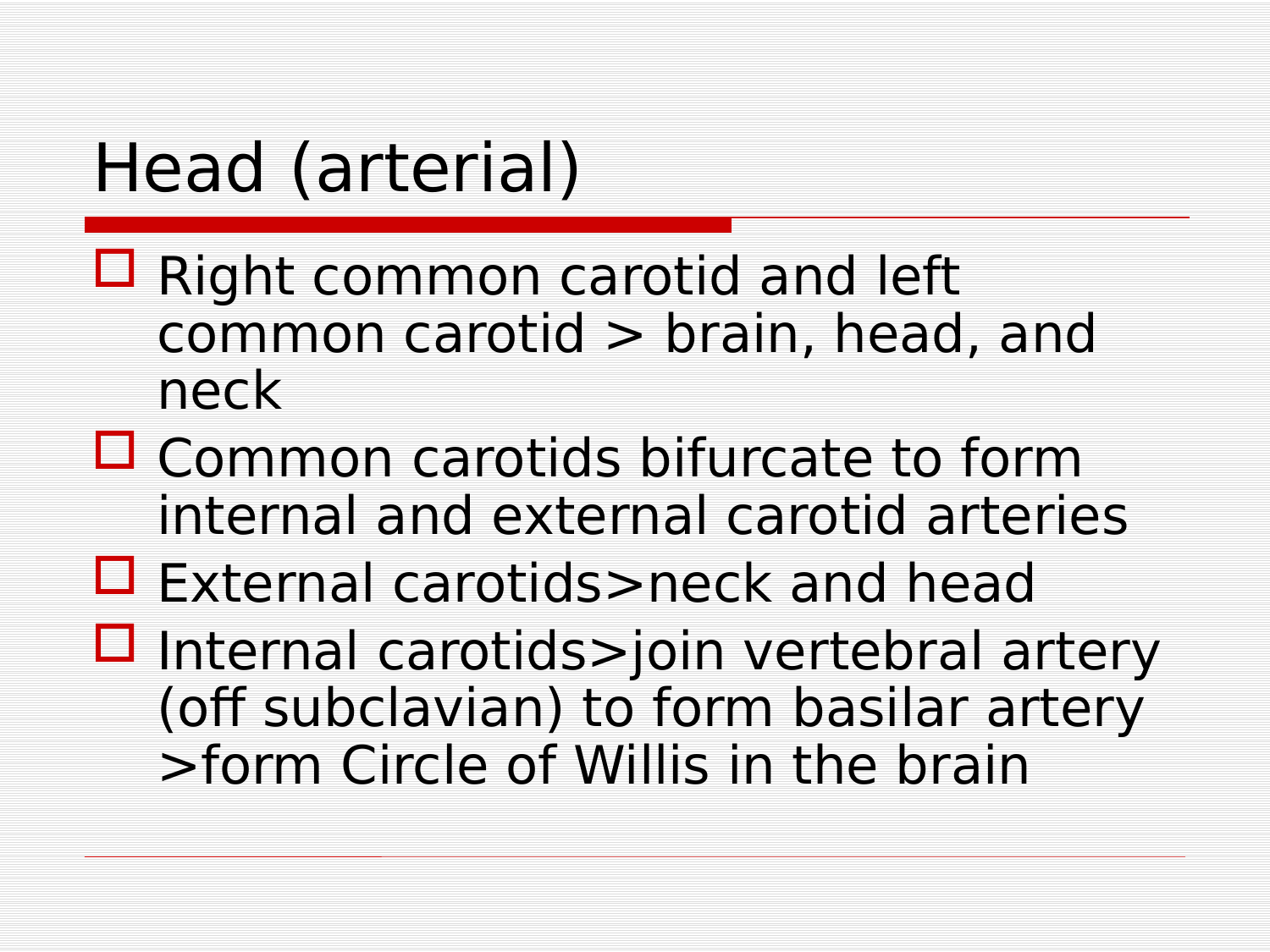

# Head (arterial)
Right common carotid and left common carotid > brain, head, and neck
Common carotids bifurcate to form internal and external carotid arteries
External carotids>neck and head
Internal carotids>join vertebral artery (off subclavian) to form basilar artery >form Circle of Willis in the brain